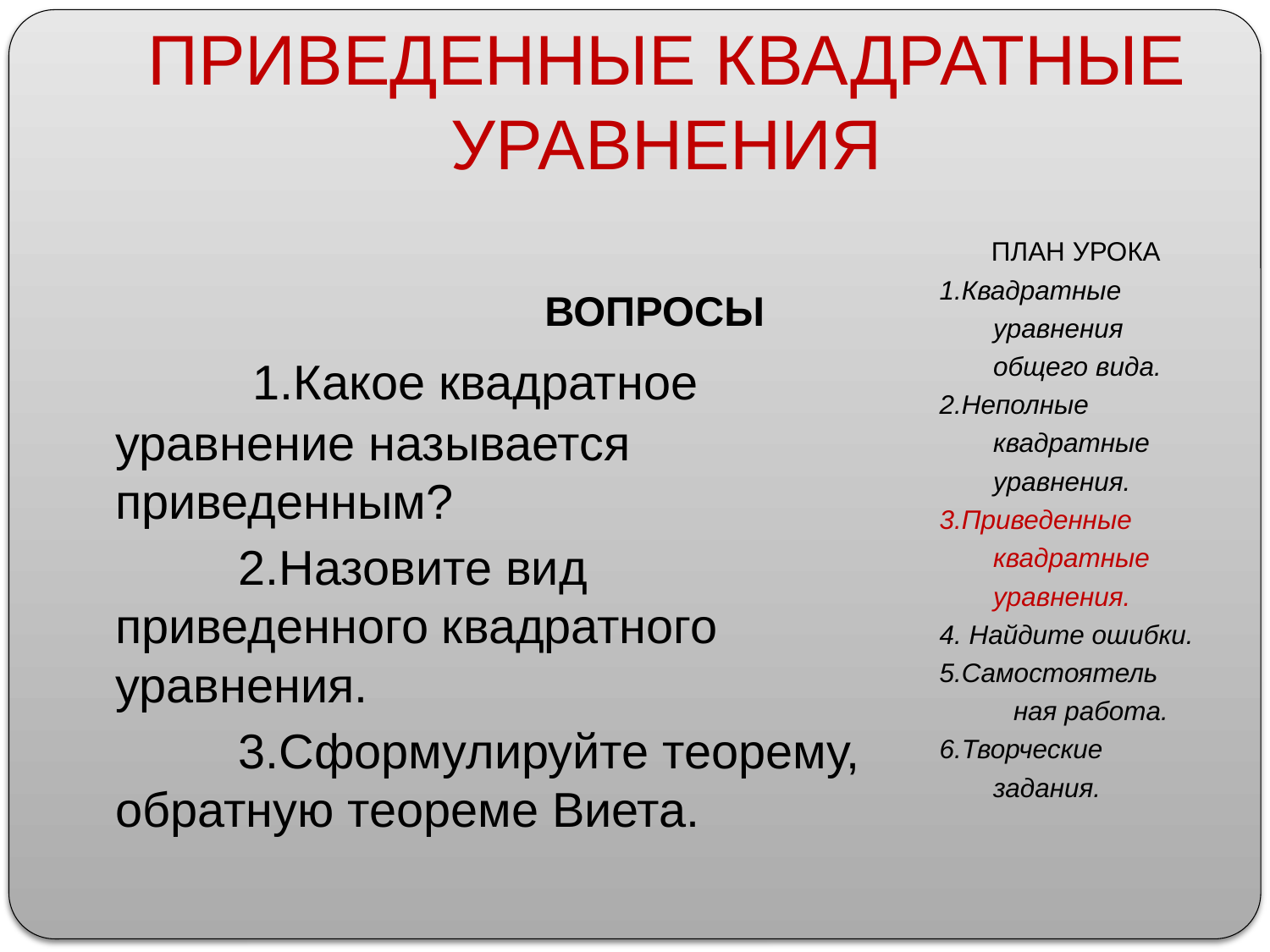

# ПРИВЕДЕННЫЕ КВАДРАТНЫЕ УРАВНЕНИЯ

                                         ВОПРОСЫ
           1.Какое квадратное уравнение называется    приведенным?
            2.Назовите вид приведенного квадратного уравнения.
            3.Сформулируйте теорему, обратную теореме Виета.
       ПЛАН УРОКА
1.Квадратные уравнения общего вида.
2.Неполные квадратные уравнения.
3.Приведенные квадратные уравнения.
4. Найдите ошибки.
5.Самостоятель
          ная работа.
6.Творческие задания.